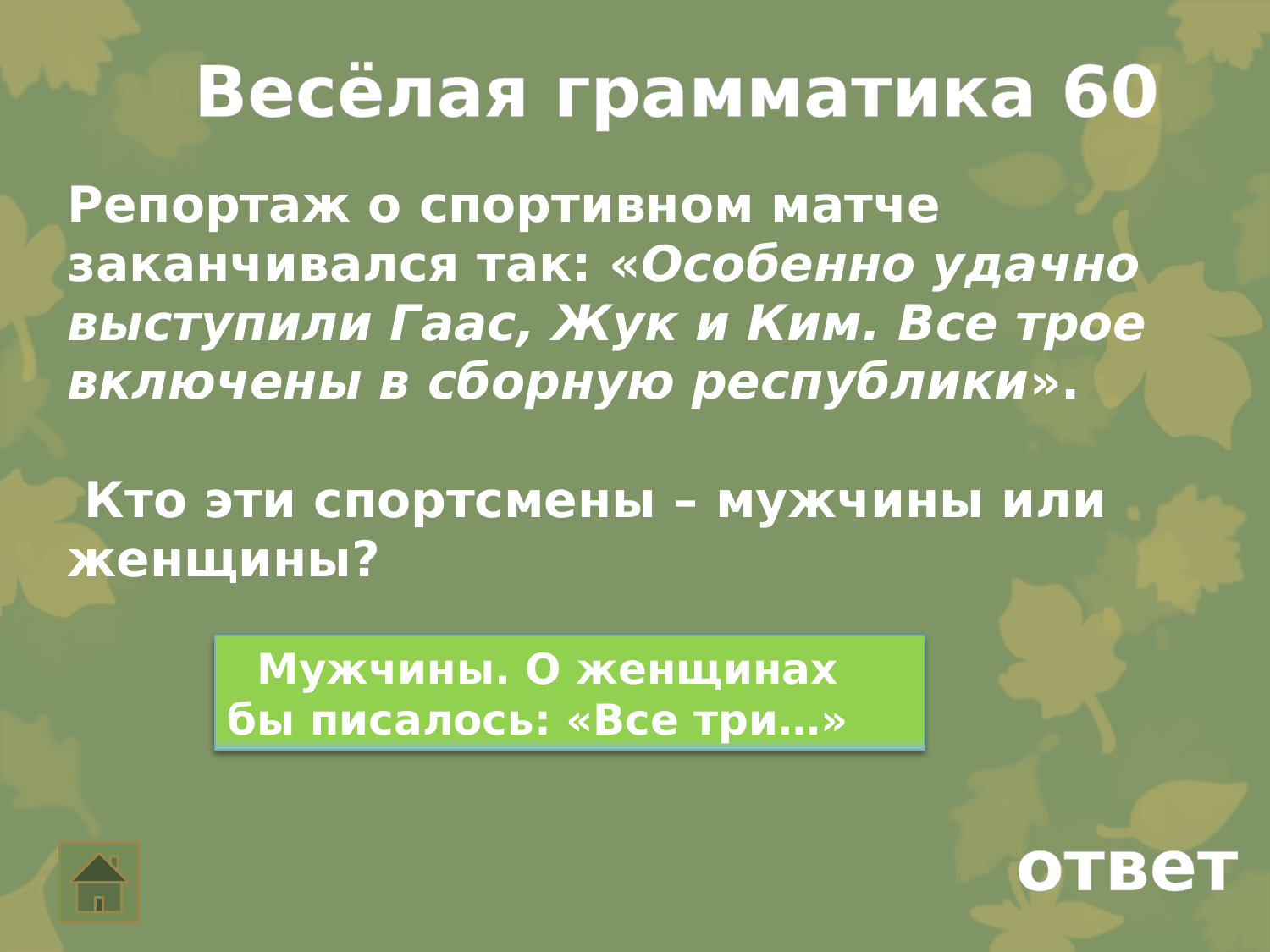

Весёлая грамматика 60
Репортаж о спортивном матче заканчивался так: «Особенно удачно выступили Гаас, Жук и Ким. Все трое включены в сборную республики».

 Кто эти спортсмены – мужчины или женщины?
  Мужчины. О женщинах бы писалось: «Все три…»
ответ